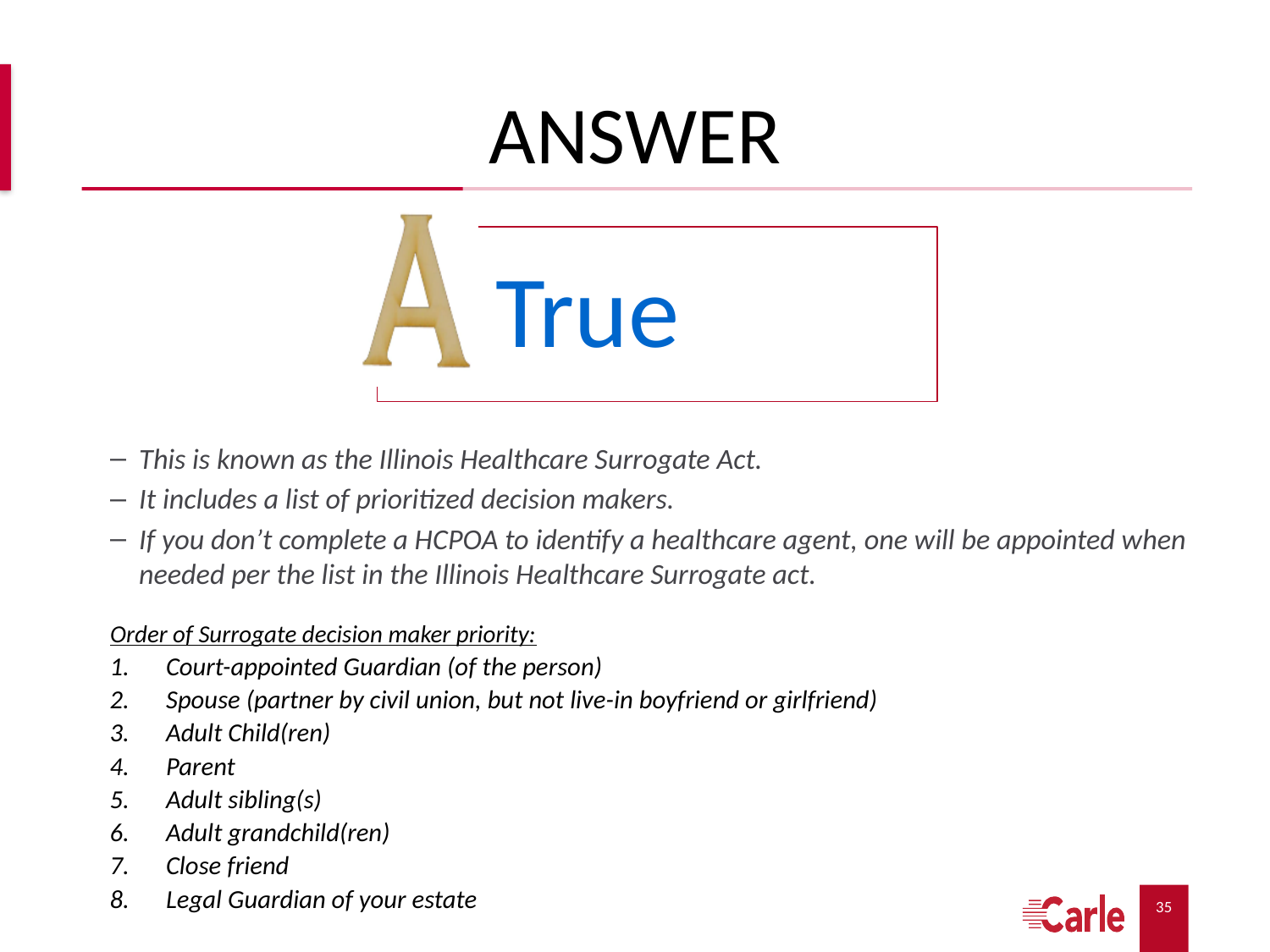

# ANSWER
True
This is known as the Illinois Healthcare Surrogate Act.
It includes a list of prioritized decision makers.
If you don’t complete a HCPOA to identify a healthcare agent, one will be appointed when needed per the list in the Illinois Healthcare Surrogate act.

Order of Surrogate decision maker priority:
Court-appointed Guardian (of the person)
Spouse (partner by civil union, but not live-in boyfriend or girlfriend)
Adult Child(ren)
Parent
Adult sibling(s)
Adult grandchild(ren)
Close friend
Legal Guardian of your estate